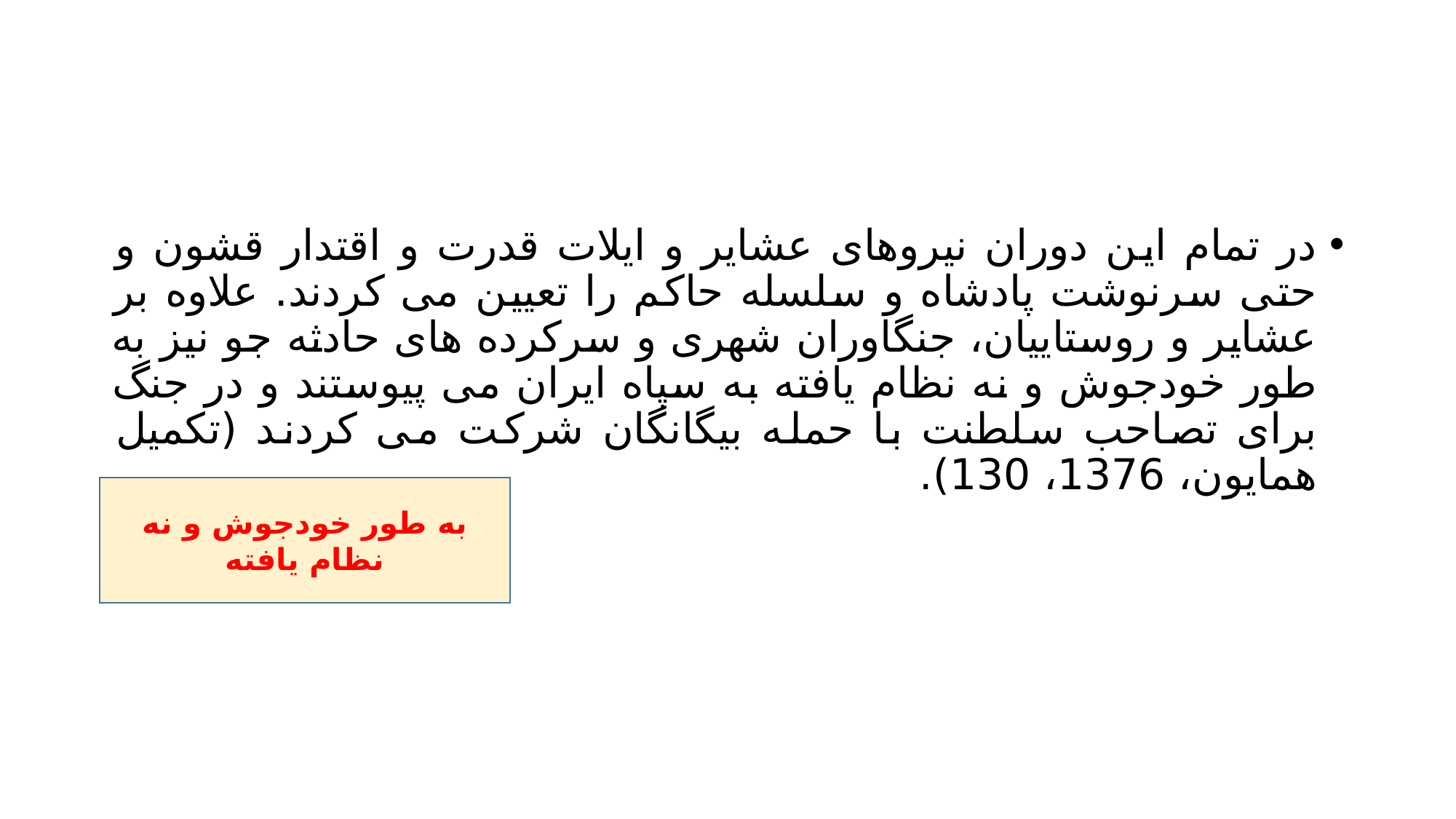

#
در تمام این دوران نیروهای عشایر و ایلات قدرت و اقتدار قشون و حتی سرنوشت پادشاه و سلسله حاکم را تعیین می کردند. علاوه بر عشایر و روستاییان، جنگاوران شهری و سرکرده های حادثه جو نیز به طور خودجوش و نه نظام یافته به سپاه ایران می پیوستند و در جنگ برای تصاحب سلطنت با حمله بیگانگان شرکت می کردند (تکمیل همایون، 1376، 130).

به طور خودجوش و نه نظام یافته